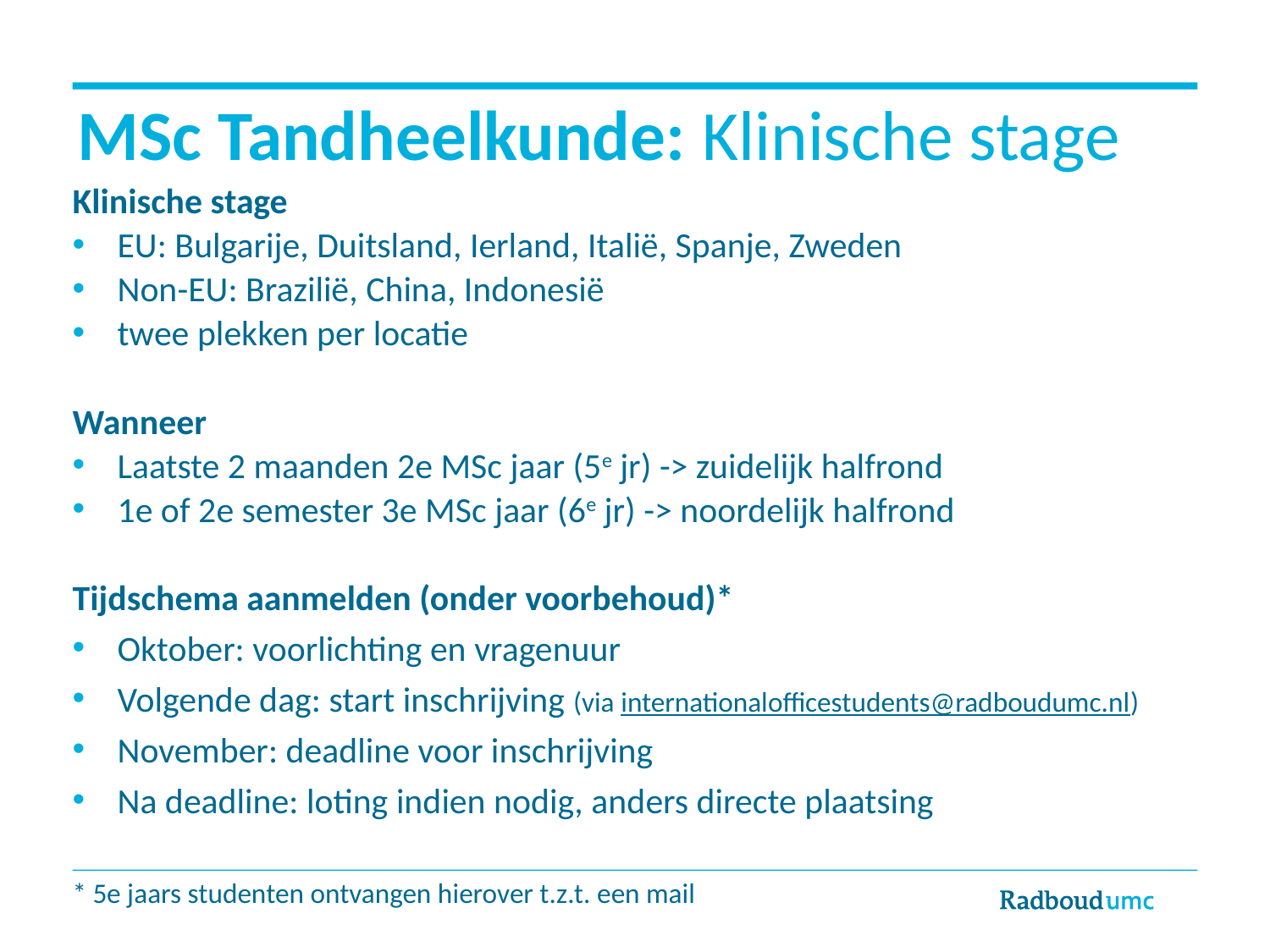

# MSc Tandheelkunde: Klinische stage
Klinische stage
EU: Bulgarije, Duitsland, Ierland, Italië, Spanje, Zweden
Non-EU: Brazilië, China, Indonesië
twee plekken per locatie

Wanneer
Laatste 2 maanden 2e MSc jaar (5e jr) -> zuidelijk halfrond
1e of 2e semester 3e MSc jaar (6e jr) -> noordelijk halfrond
Tijdschema aanmelden (onder voorbehoud)*
Oktober: voorlichting en vragenuur
Volgende dag: start inschrijving (via internationalofficestudents@radboudumc.nl)
November: deadline voor inschrijving
Na deadline: loting indien nodig, anders directe plaatsing

* 5e jaars studenten ontvangen hierover t.z.t. een mail